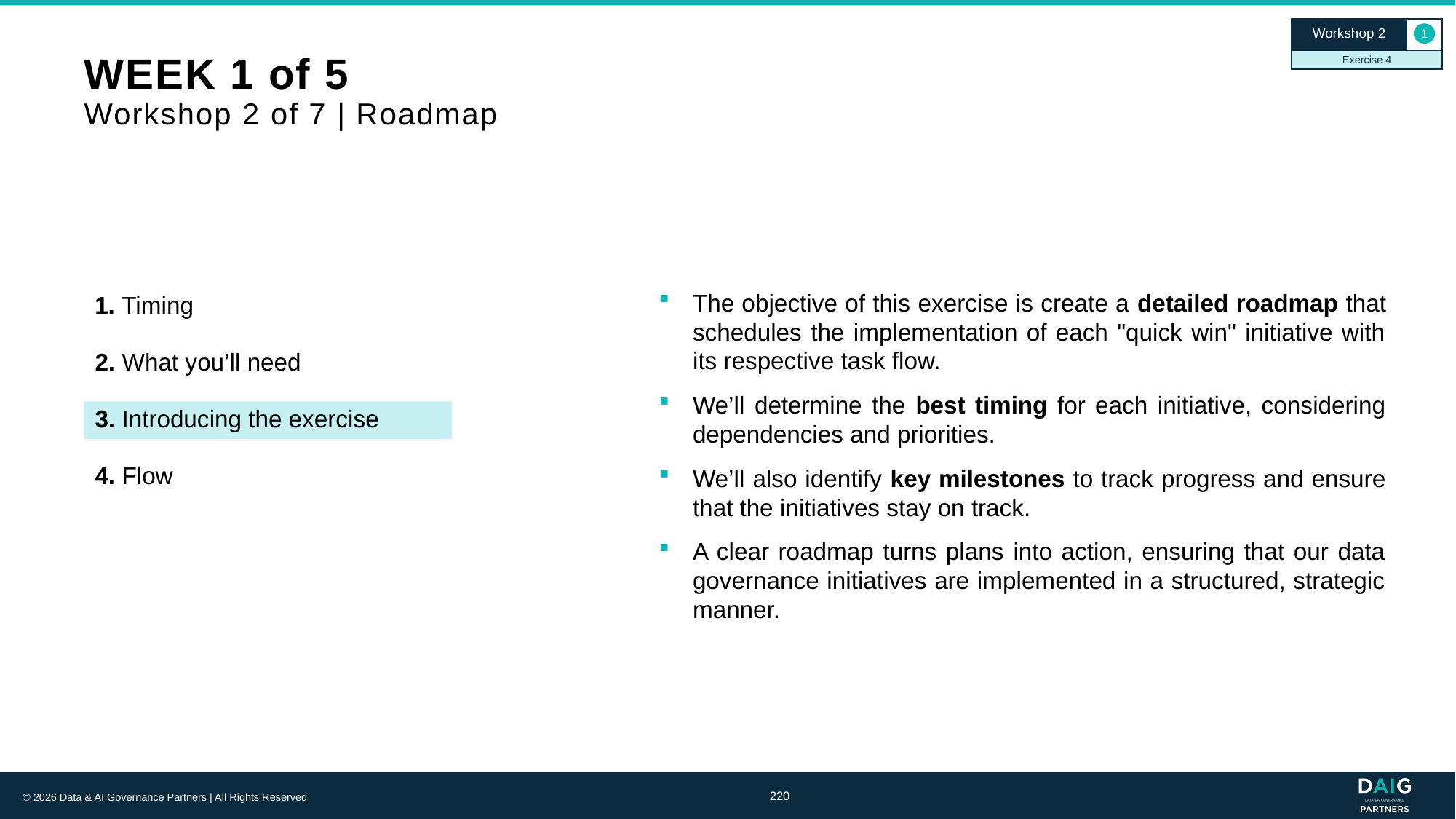

Workshop 2

1
Exercise 4
# WEEK 1 of 5 Workshop 2 of 7 | Roadmap
1. Timing
The objective of this exercise is create a detailed roadmap that schedules the implementation of each "quick win" initiative with its respective task flow.
We’ll determine the best timing for each initiative, considering dependencies and priorities.
We’ll also identify key milestones to track progress and ensure that the initiatives stay on track.
A clear roadmap turns plans into action, ensuring that our data governance initiatives are implemented in a structured, strategic manner.
2. What you’ll need
3. Introducing the exercise
4. Flow
220
© 2026 Data & AI Governance Partners | All Rights Reserved